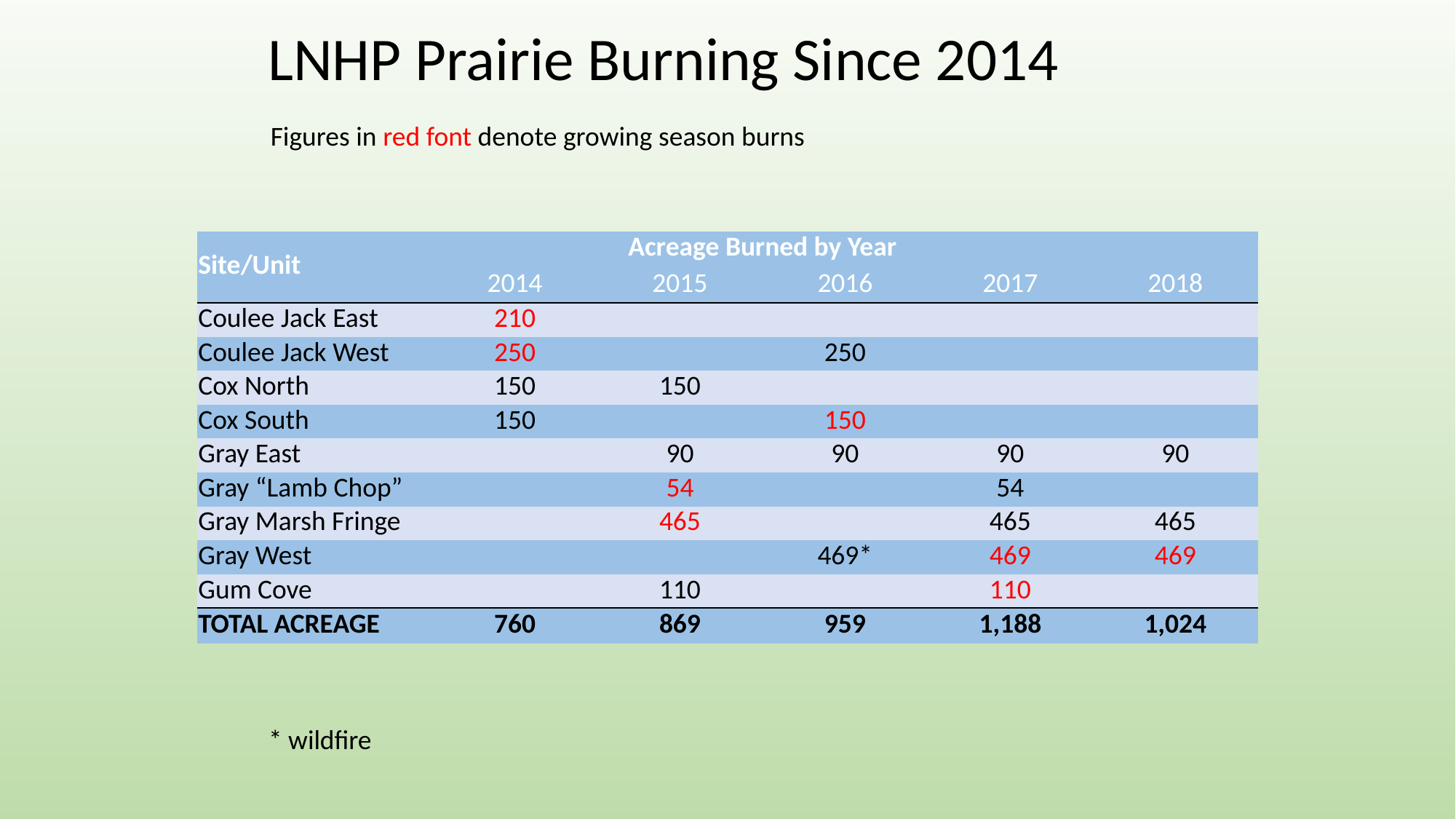

# LNHP Prairie Burning Since 2014
Figures in red font denote growing season burns
| Site/Unit | Acreage Burned by Year |  |  |  |  |
| --- | --- | --- | --- | --- | --- |
|  | 2014 | 2015 | 2016 | 2017 | 2018 |
| Coulee Jack East | 210 |  |  |  |  |
| Coulee Jack West | 250 |  | 250 |  |  |
| Cox North | 150 | 150 |  |  |  |
| Cox South | 150 |  | 150 |  |  |
| Gray East |  | 90 | 90 | 90 | 90 |
| Gray “Lamb Chop” |  | 54 |  | 54 |  |
| Gray Marsh Fringe |  | 465 |  | 465 | 465 |
| Gray West |  |  | 469\* | 469 | 469 |
| Gum Cove |  | 110 |  | 110 |  |
| TOTAL ACREAGE | 760 | 869 | 959 | 1,188 | 1,024 |
* wildfire